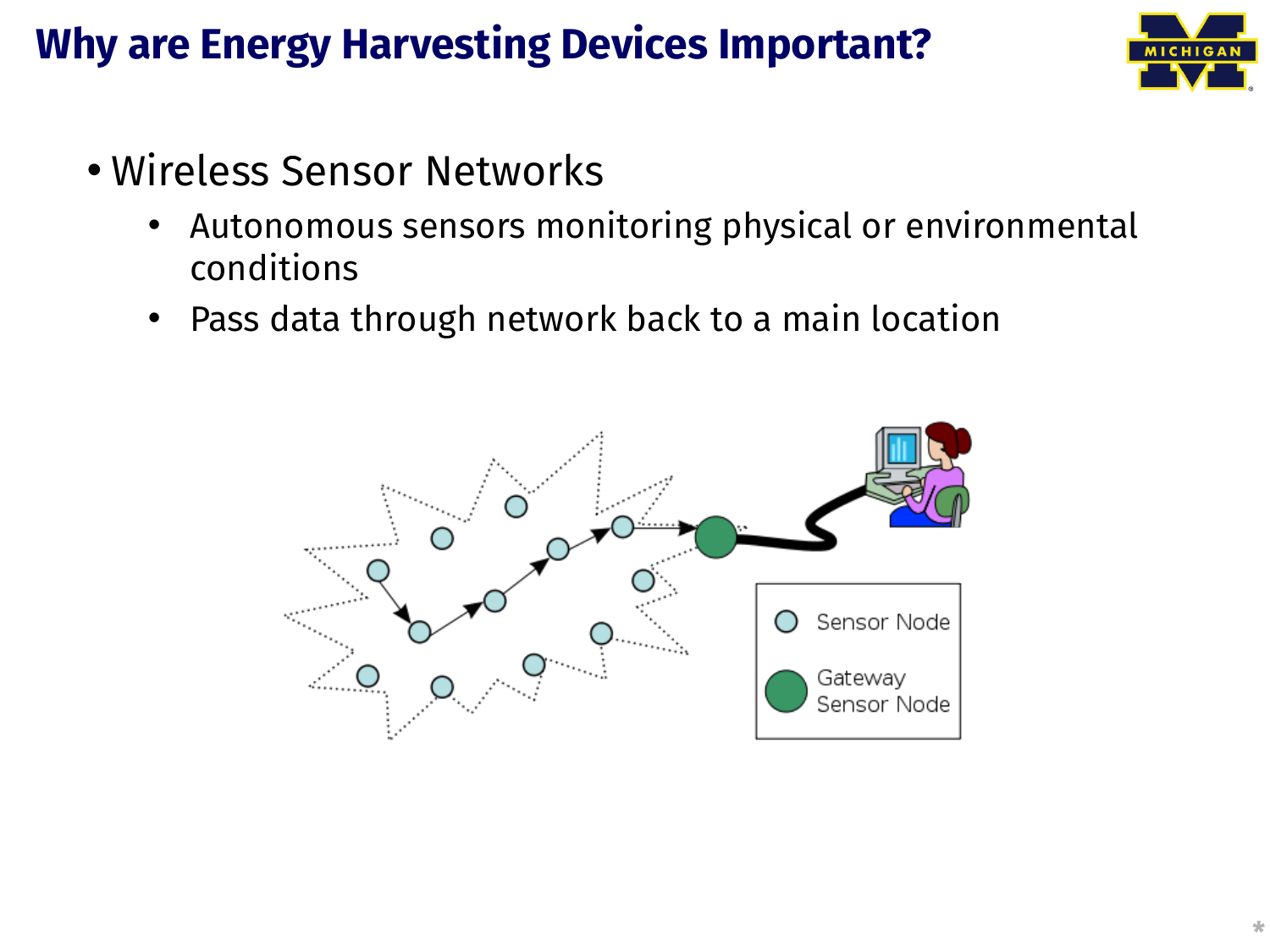

# Why are Energy Harvesting Devices Important?
 Wireless Sensor Networks
Autonomous sensors monitoring physical or environmental conditions
Pass data through network back to a main location

*